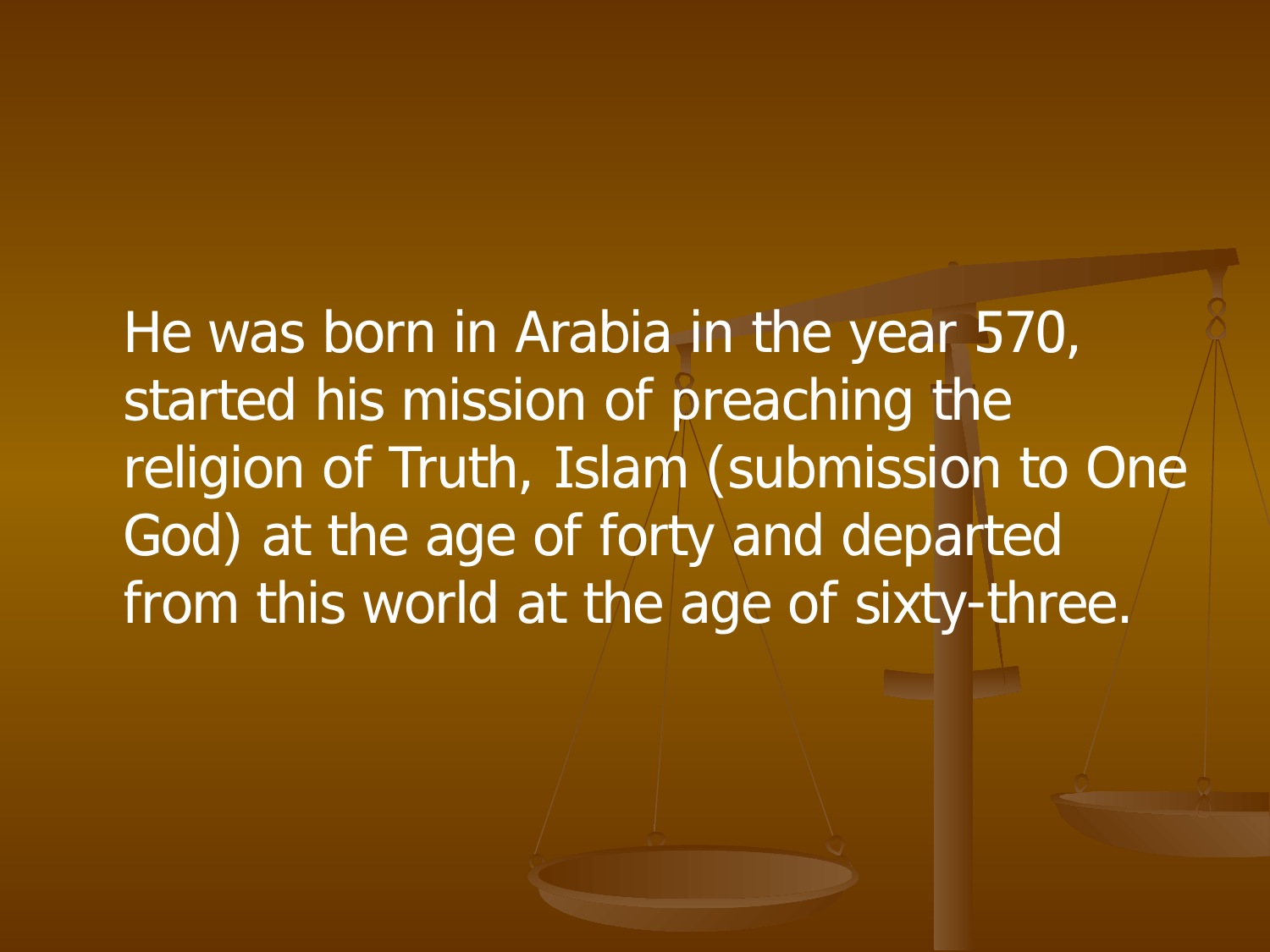

He was born in Arabia in the year 570, started his mission of preaching the religion of Truth, Islam (submission to One God) at the age of forty and departed from this world at the age of sixty-three.